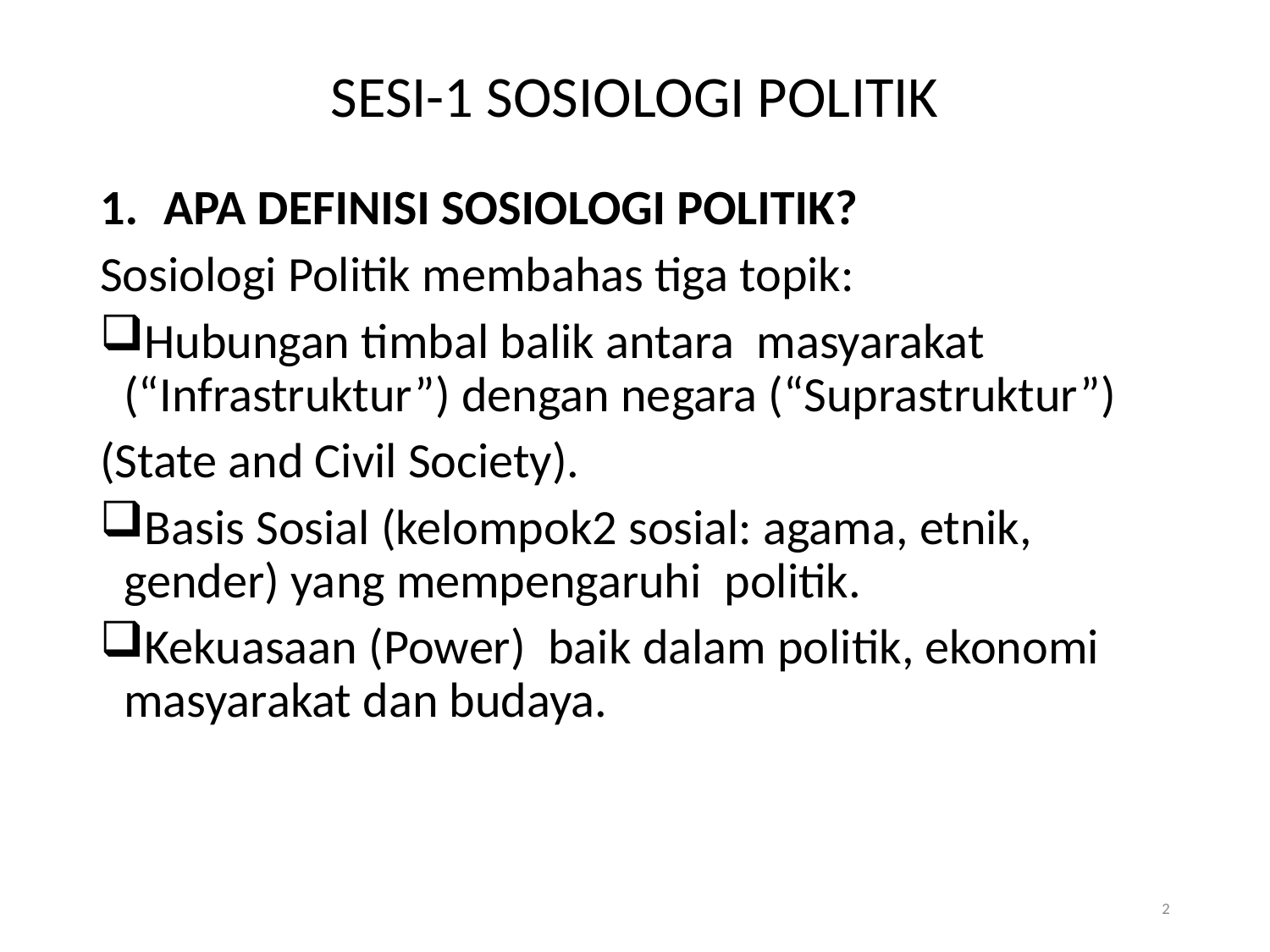

# SESI-1 SOSIOLOGI POLITIK
APA DEFINISI SOSIOLOGI POLITIK?
Sosiologi Politik membahas tiga topik:
Hubungan timbal balik antara  masyarakat (“Infrastruktur”) dengan negara (“Suprastruktur”)
(State and Civil Society).
Basis Sosial (kelompok2 sosial: agama, etnik, gender) yang mempengaruhi  politik.
Kekuasaan (Power)  baik dalam politik, ekonomi masyarakat dan budaya.

2